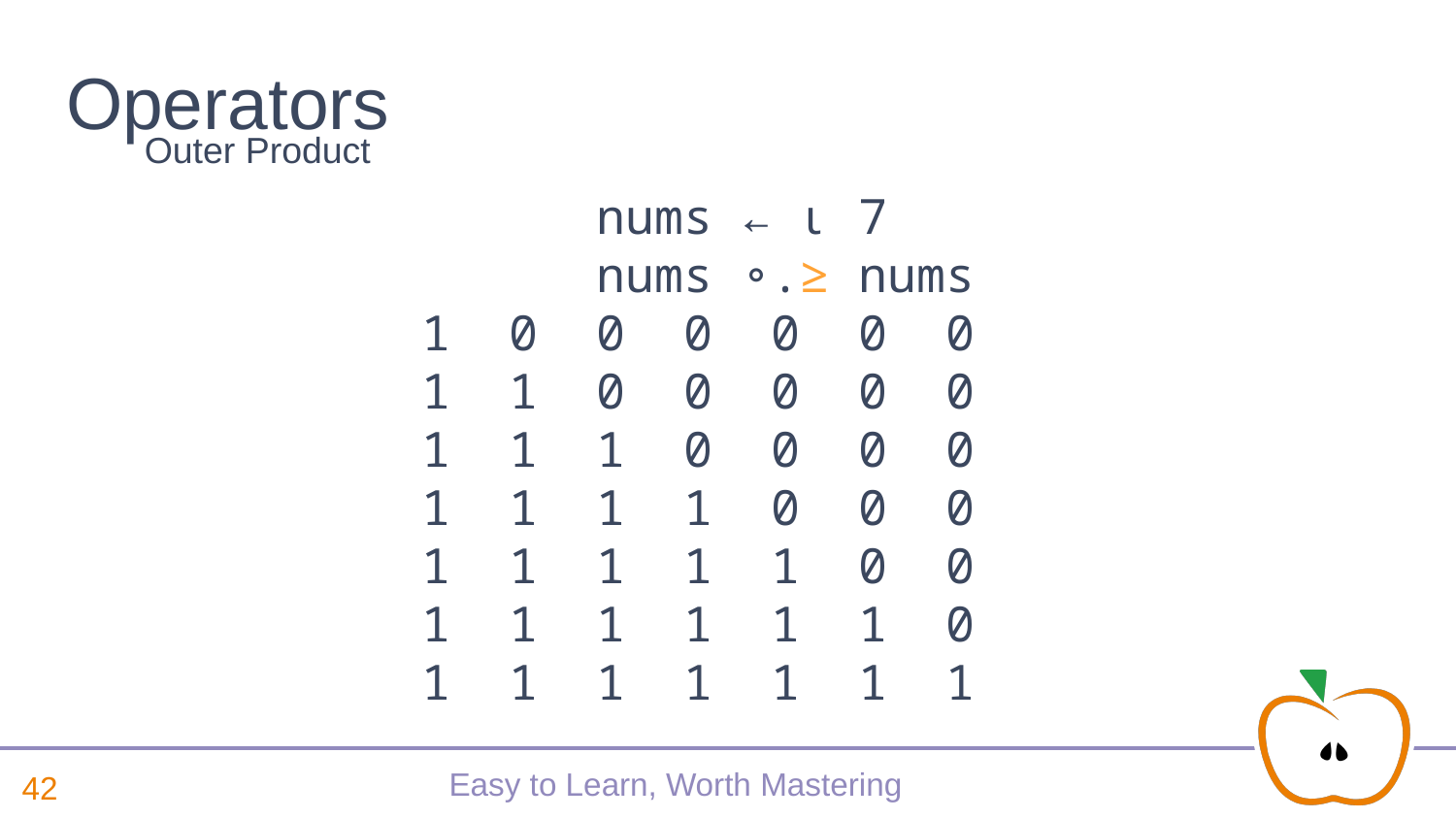

# Operators
Outer Product
      nums ← ⍳ 7
      nums ∘.≥ nums
1  0  0  0  0  0  0
1  1  0  0  0  0  0
1  1  1  0  0  0  0
1  1  1  1  0  0  0
1  1  1  1  1  0  0
1  1  1  1  1  1  0
1  1  1  1  1  1  1